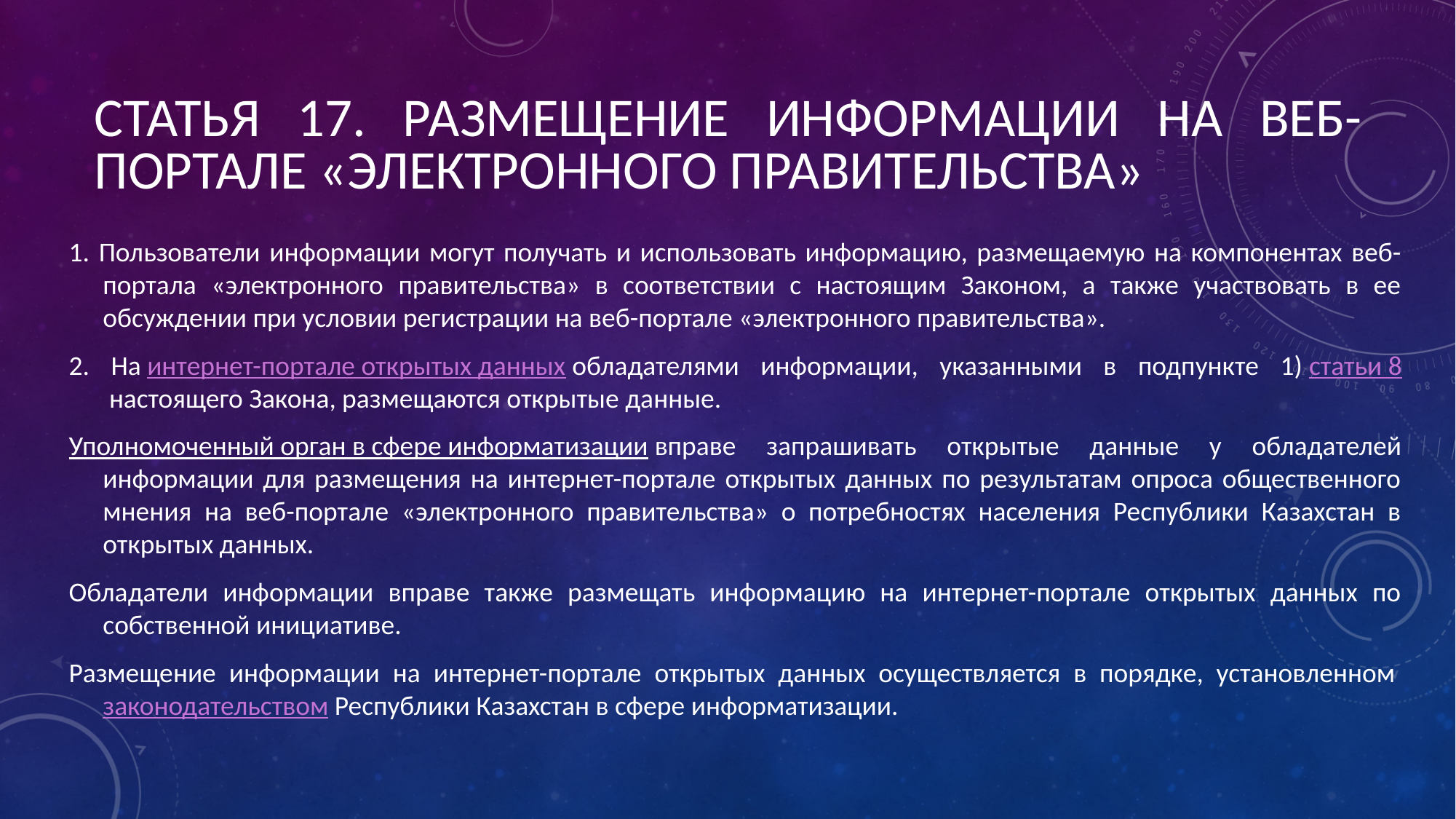

# Статья 17. Размещение информации на веб-портале «электронного правительства»
1. Пользователи информации могут получать и использовать информацию, размещаемую на компонентах веб-портала «электронного правительства» в соответствии с настоящим Законом, а также участвовать в ее обсуждении при условии регистрации на веб-портале «электронного правительства».
2. На интернет-портале открытых данных обладателями информации, указанными в подпункте 1) статьи 8 настоящего Закона, размещаются открытые данные.
Уполномоченный орган в сфере информатизации вправе запрашивать открытые данные у обладателей информации для размещения на интернет-портале открытых данных по результатам опроса общественного мнения на веб-портале «электронного правительства» о потребностях населения Республики Казахстан в открытых данных.
Обладатели информации вправе также размещать информацию на интернет-портале открытых данных по собственной инициативе.
Размещение информации на интернет-портале открытых данных осуществляется в порядке, установленном законодательством Республики Казахстан в сфере информатизации.